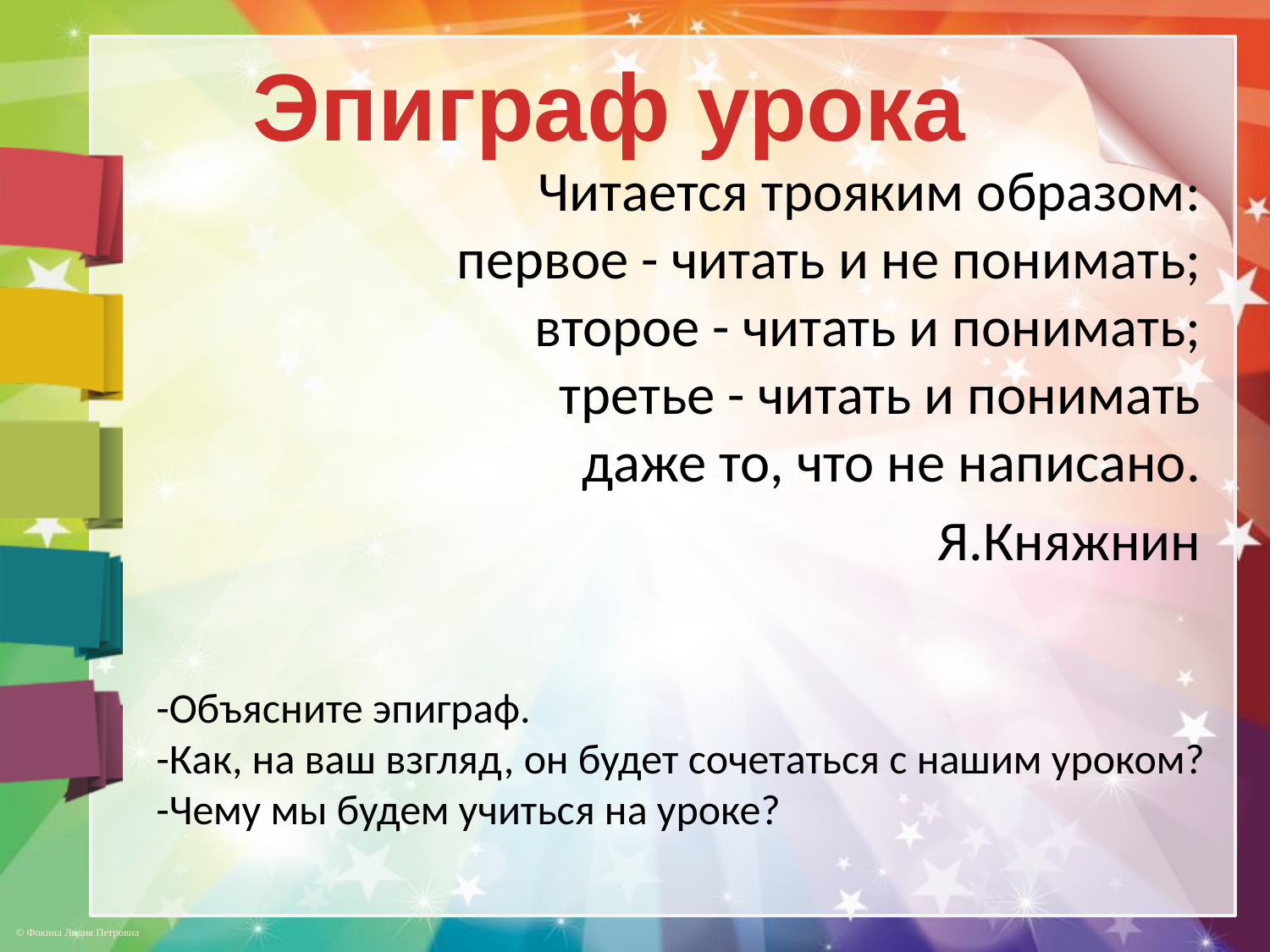

# Эпиграф урока
     Читается трояким образом: первое - читать и не понимать; второе - читать и понимать; третье - читать и понимать даже то, что не написано.
Я.Княжнин
-Объясните эпиграф.
-Как, на ваш взгляд, он будет сочетаться с нашим уроком?
-Чему мы будем учиться на уроке?